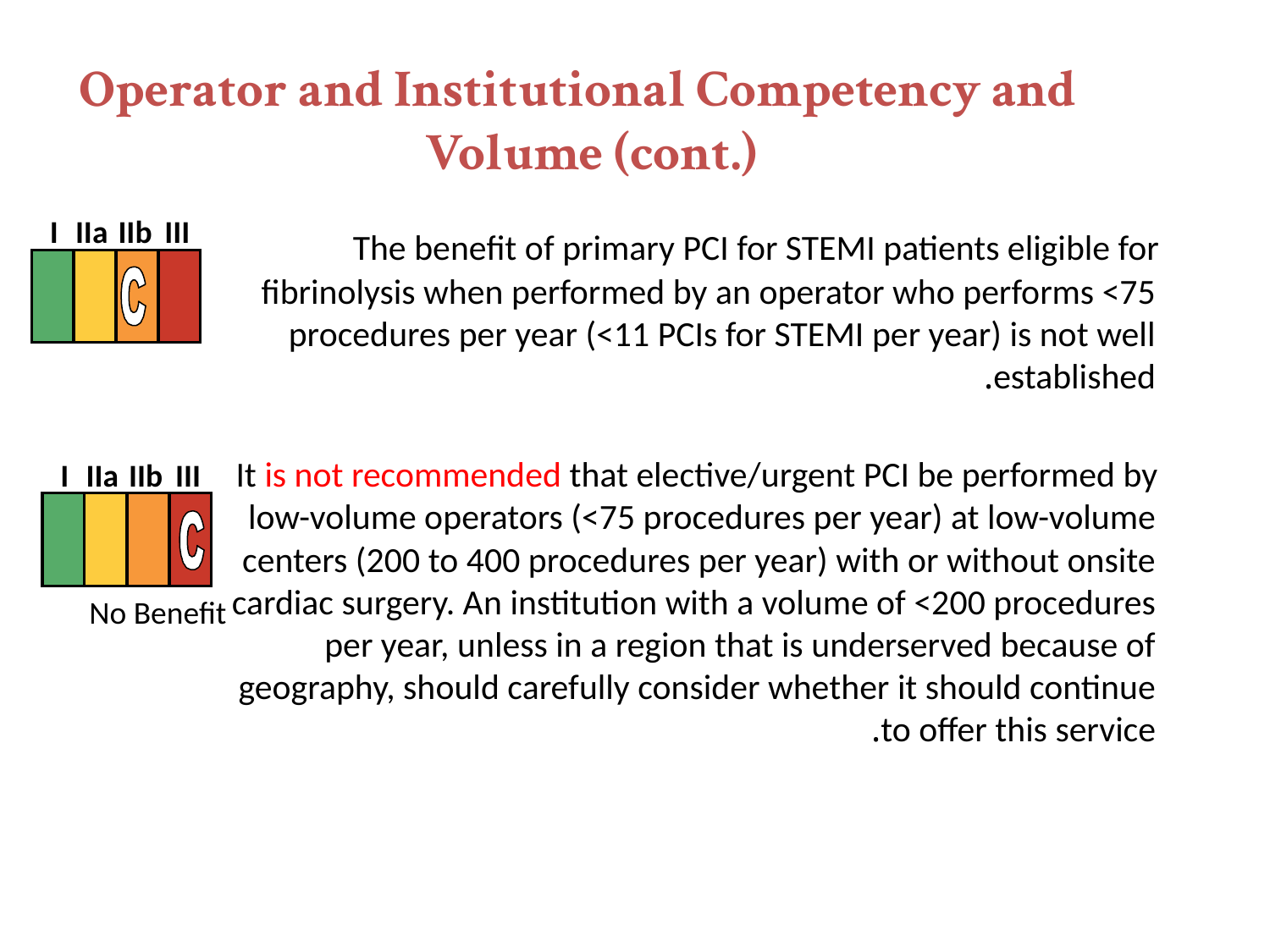

Operator and Institutional Competency and Volume (cont.)
I
IIa
IIb
III

    The benefit of primary PCI for STEMI patients eligible for fibrinolysis when performed by an operator who performs <75 procedures per year (<11 PCIs for STEMI per year) is not well established.

     It is not recommended that elective/urgent PCI be performed by low-volume operators (<75 procedures per year) at low-volume centers (200 to 400 procedures per year) with or without onsite cardiac surgery. An institution with a volume of <200 procedures per year, unless in a region that is underserved because of geography, should carefully consider whether it should continue to offer this service.

I
IIa
IIb
III

No Benefit